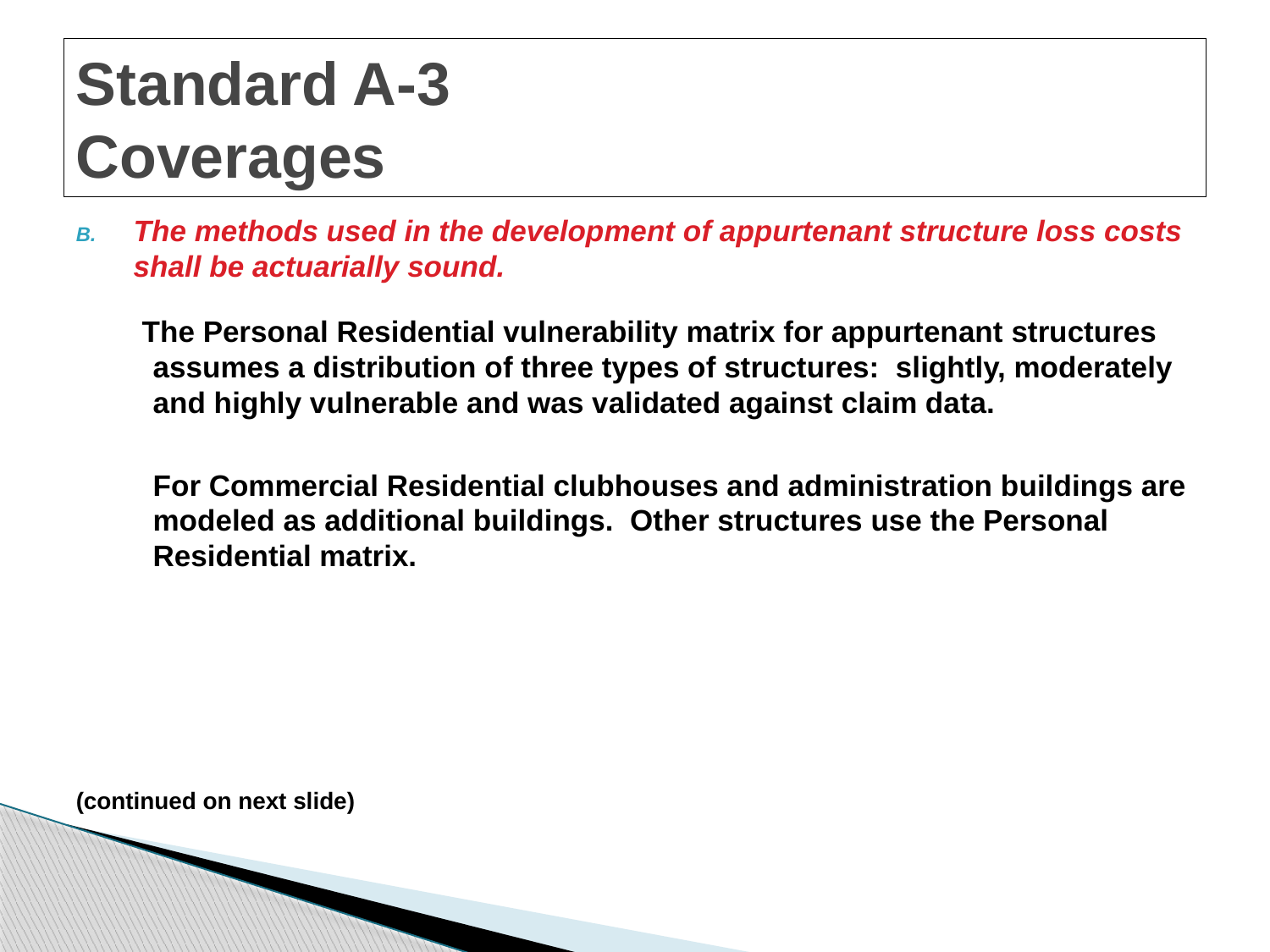

# Standard A-3 Coverages
The methods used in the development of appurtenant structure loss costs shall be actuarially sound.

        The Personal Residential vulnerability matrix for appurtenant structures assumes a distribution of three types of structures:  slightly, moderately and highly vulnerable and was validated against claim data.

	For Commercial Residential clubhouses and administration buildings are modeled as additional buildings.  Other structures use the Personal Residential matrix.

(continued on next slide)